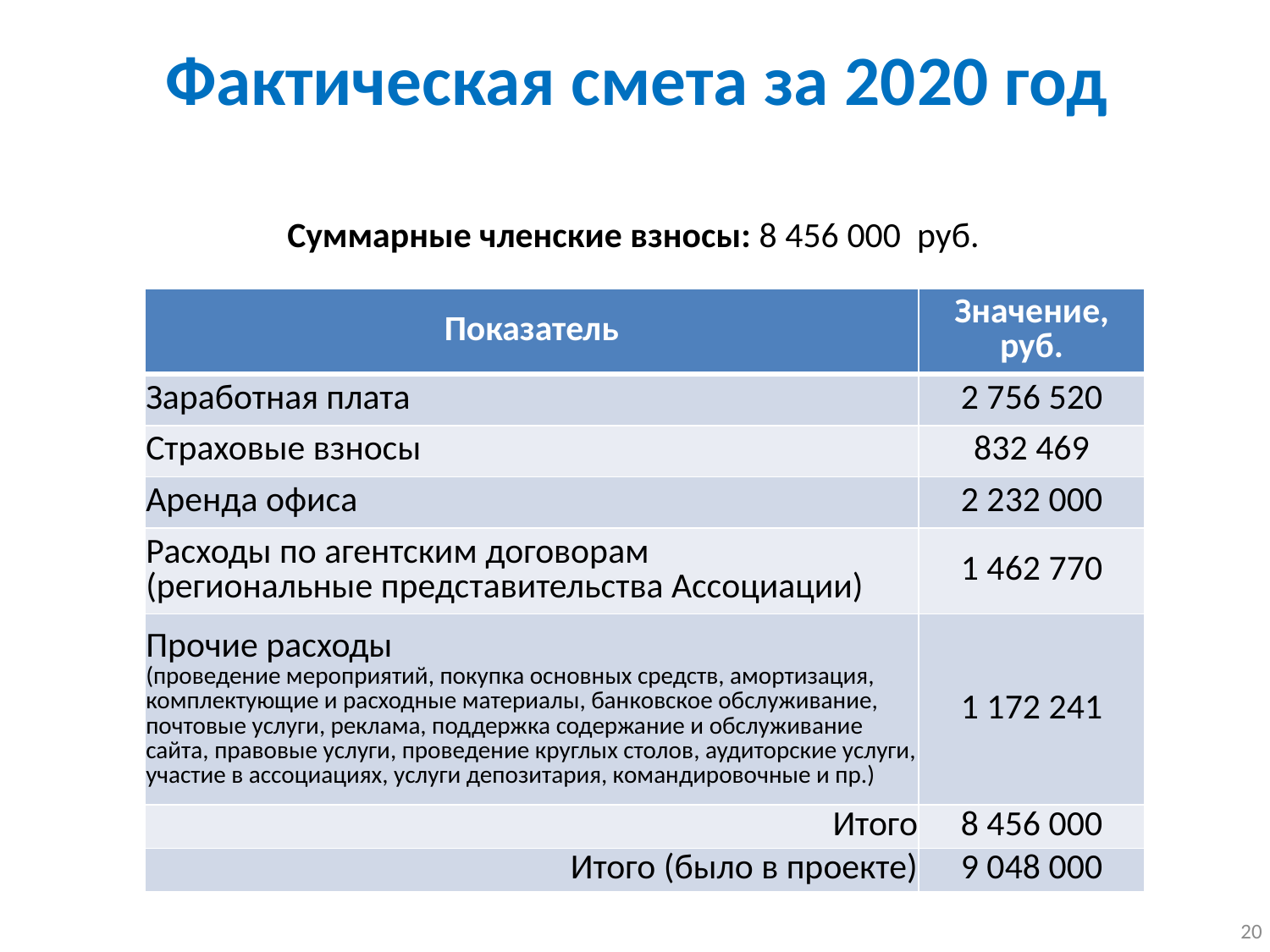

Фактическая смета за 2020 год
Суммарные членские взносы: 8 456 000  руб.
| Показатель | Значение, руб. |
| --- | --- |
| Заработная плата | 2 756 520 |
| Страховые взносы | 832 469 |
| Аренда офиса | 2 232 000 |
| Расходы по агентским договорам (региональные представительства Ассоциации) | 1 462 770 |
| Прочие расходы (проведение мероприятий, покупка основных средств, амортизация, комплектующие и расходные материалы, банковское обслуживание, почтовые услуги, реклама, поддержка содержание и обслуживание сайта, правовые услуги, проведение круглых столов, аудиторские услуги, участие в ассоциациях, услуги депозитария, командировочные и пр.) | 1 172 241 |
| Итого | 8 456 000 |
| Итого (было в проекте) | 9 048 000 |
20